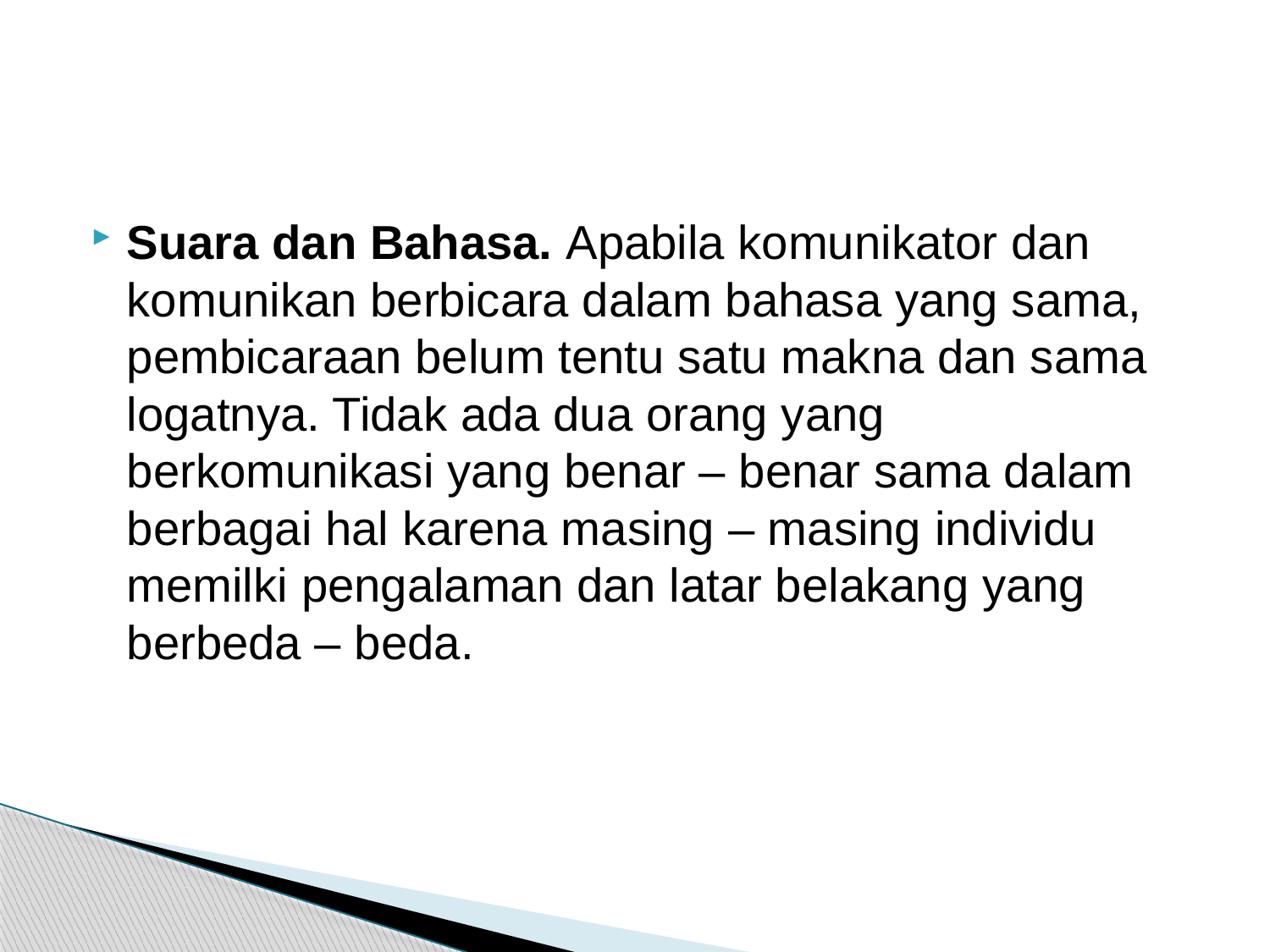

#
Suara dan Bahasa. Apabila komunikator dan komunikan berbicara dalam bahasa yang sama, pembicaraan belum tentu satu makna dan sama logatnya. Tidak ada dua orang yang berkomunikasi yang benar – benar sama dalam berbagai hal karena masing – masing individu memilki pengalaman dan latar belakang yang berbeda – beda.